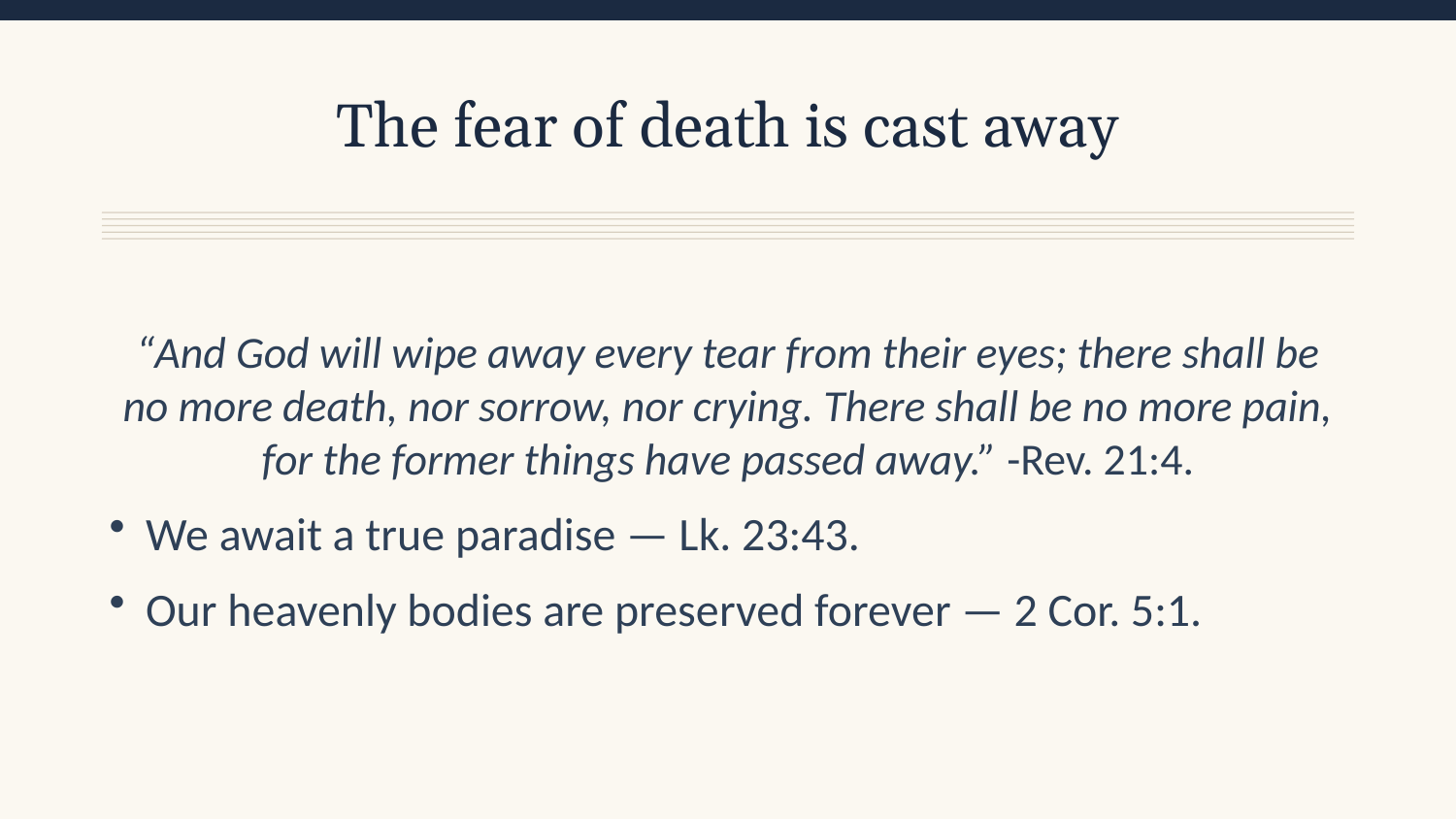

The fear of death is cast away

“And God will wipe away every tear from their eyes; there shall be no more death, nor sorrow, nor crying. There shall be no more pain, for the former things have passed away.” -Rev. 21:4.
We await a true paradise — Lk. 23:43.
Our heavenly bodies are preserved forever — 2 Cor. 5:1.